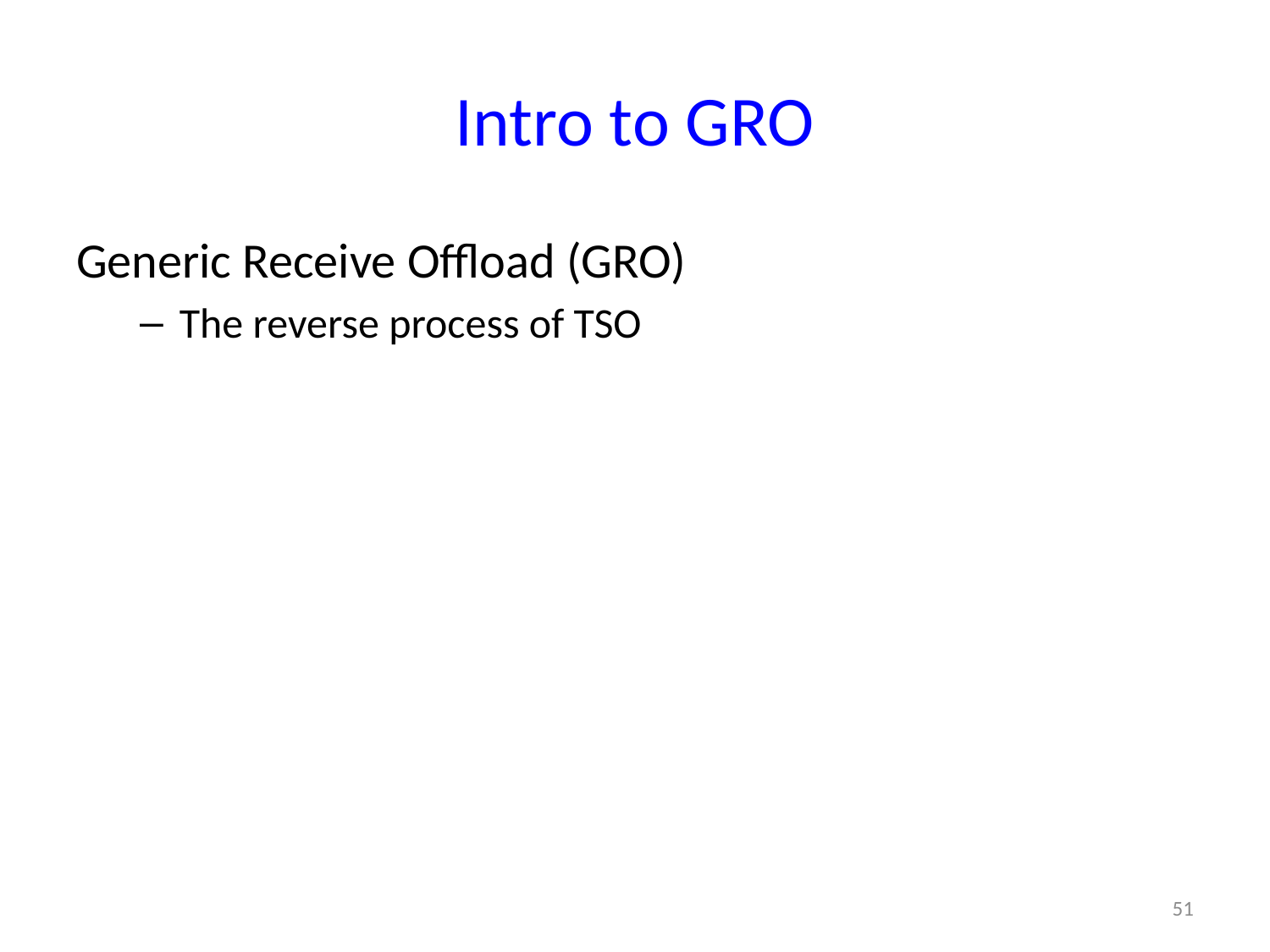

# Intro to GRO
Generic Receive Offload (GRO)
The reverse process of TSO

51